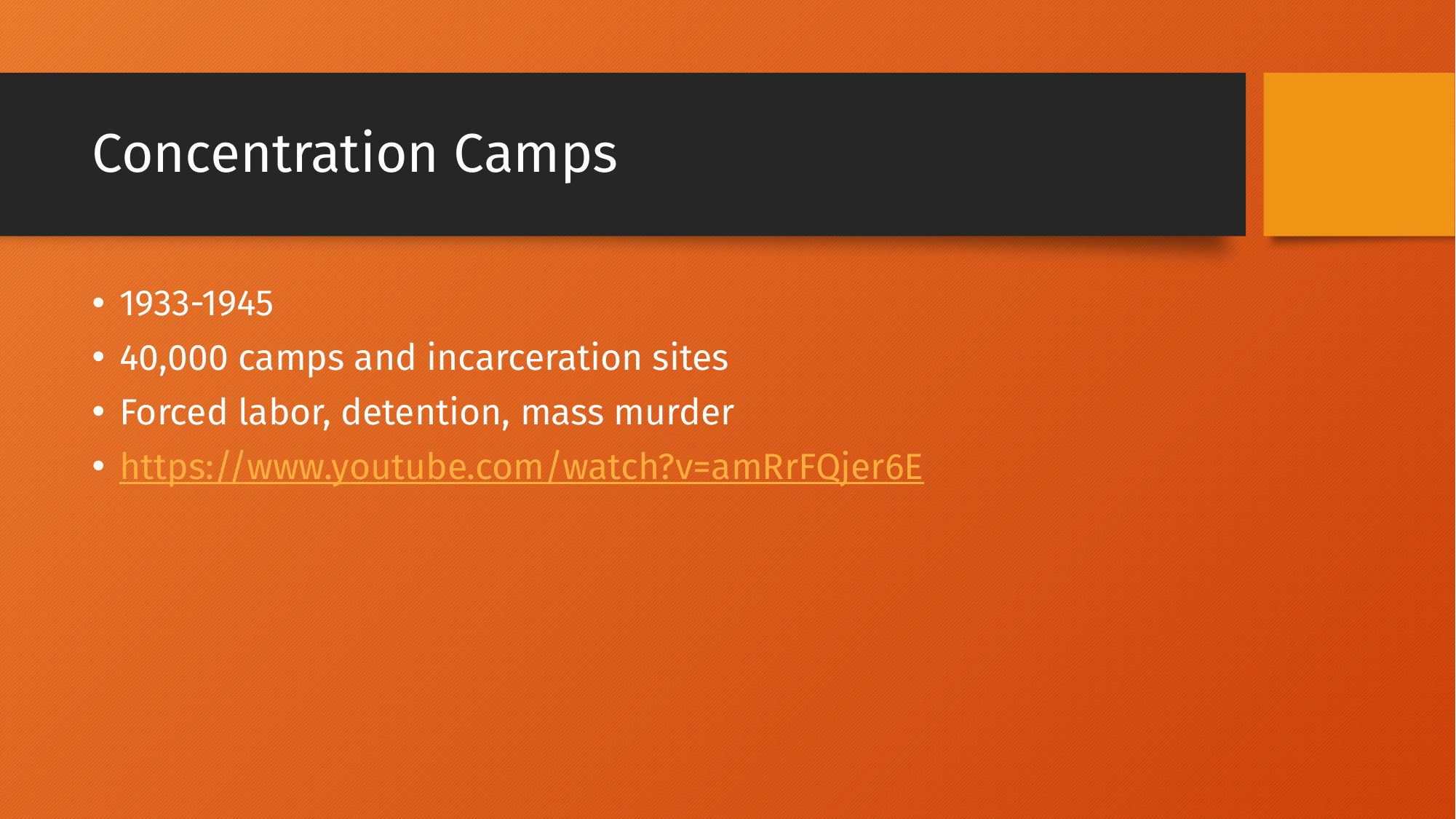

# Concentration Camps
1933-1945
40,000 camps and incarceration sites
Forced labor, detention, mass murder
https://www.youtube.com/watch?v=amRrFQjer6E